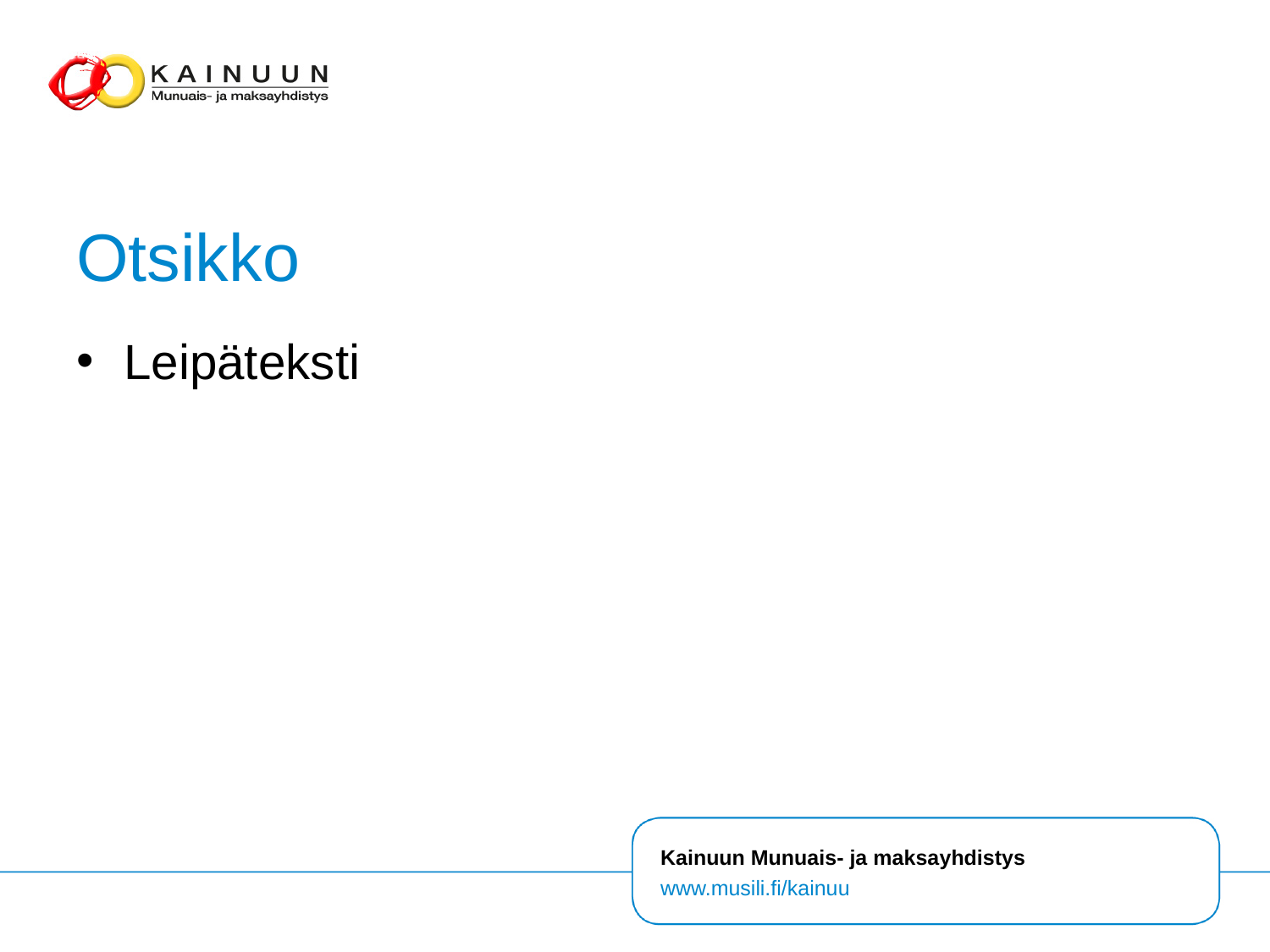

# Otsikko
Leipäteksti
Kainuun Munuais- ja maksayhdistys
www.musili.fi/kainuu